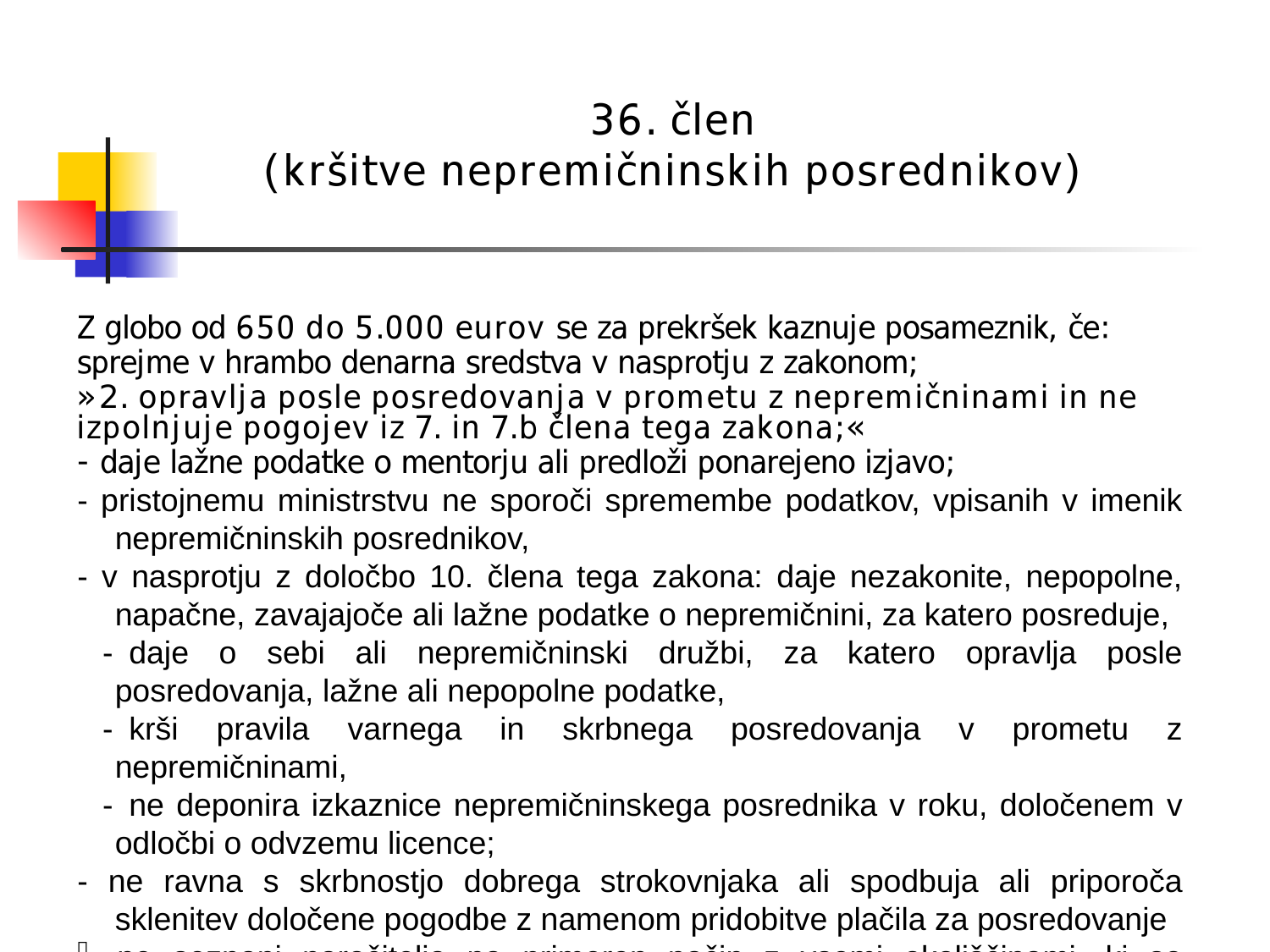

36. člen
(kršitve nepremičninskih posrednikov)

Z globo od 650 do 5.000 eurov se za prekršek kaznuje posameznik, če:
sprejme v hrambo denarna sredstva v nasprotju z zakonom;
»2. opravlja posle posredovanja v prometu z nepremičninami in ne izpolnjuje pogojev iz 7. in 7.b člena tega zakona;«
- daje lažne podatke o mentorju ali predloži ponarejeno izjavo;
- pristojnemu ministrstvu ne sporoči spremembe podatkov, vpisanih v imenik nepremičninskih posrednikov,
- v nasprotju z določbo 10. člena tega zakona: daje nezakonite, nepopolne, napačne, zavajajoče ali lažne podatke o nepremičnini, za katero posreduje,
-  daje o sebi ali nepremičninski družbi, za katero opravlja posle posredovanja, lažne ali nepopolne podatke,
-  krši pravila varnega in skrbnega posredovanja v prometu z nepremičninami,
-  ne deponira izkaznice nepremičninskega posrednika v roku, določenem v odločbi o odvzemu licence;
- ne ravna s skrbnostjo dobrega strokovnjaka ali spodbuja ali priporoča sklenitev določene pogodbe z namenom pridobitve plačila za posredovanje
ne seznani naročitelja na primeren način z vsemi okoliščinami, ki so pomembne za sklenitev posla